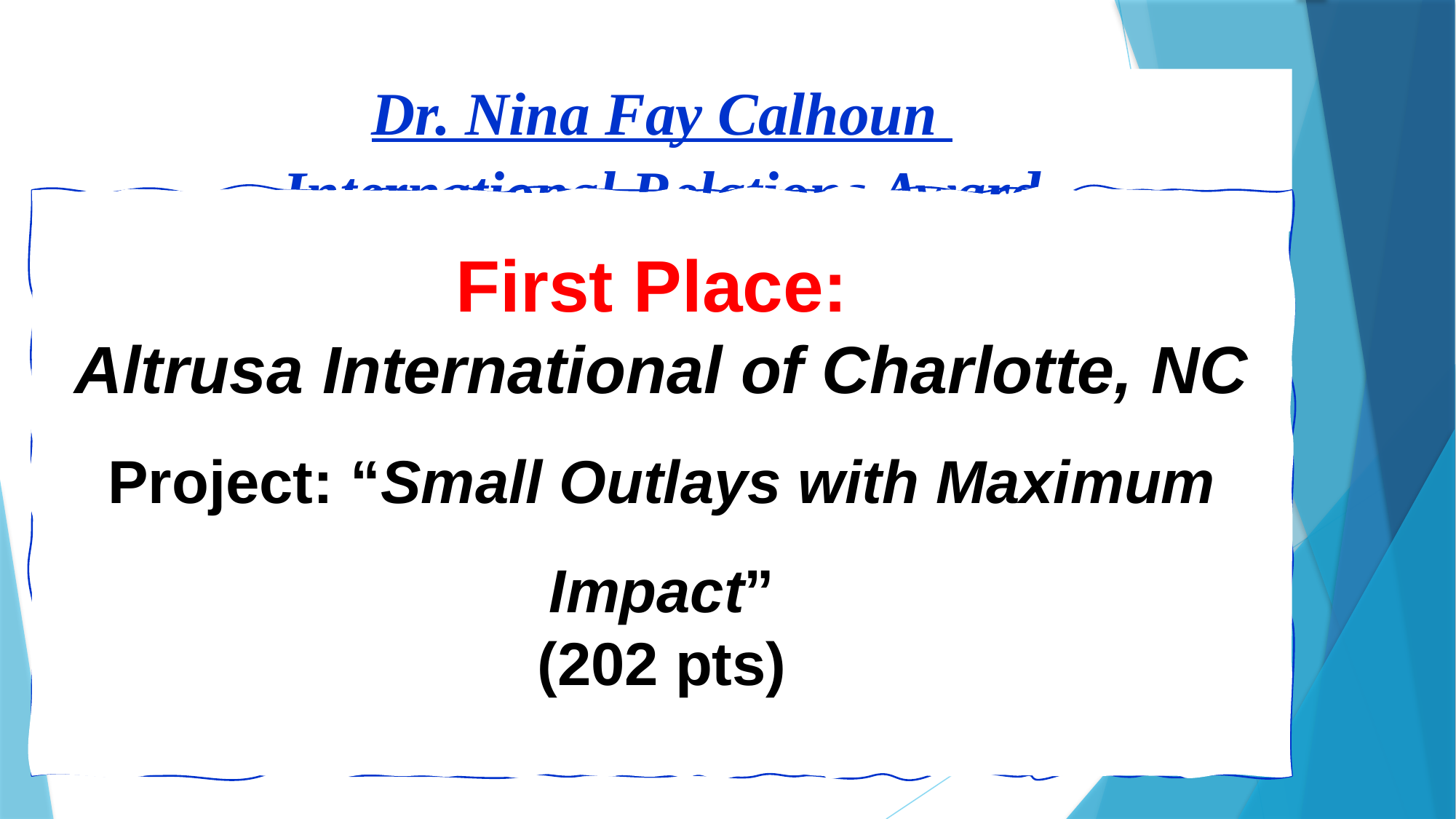

Dr. Nina Fay Calhoun
International Relations Award
First Place:
Altrusa International of Charlotte, NC
Project: “Small Outlays with Maximum Impact”
(202 pts)